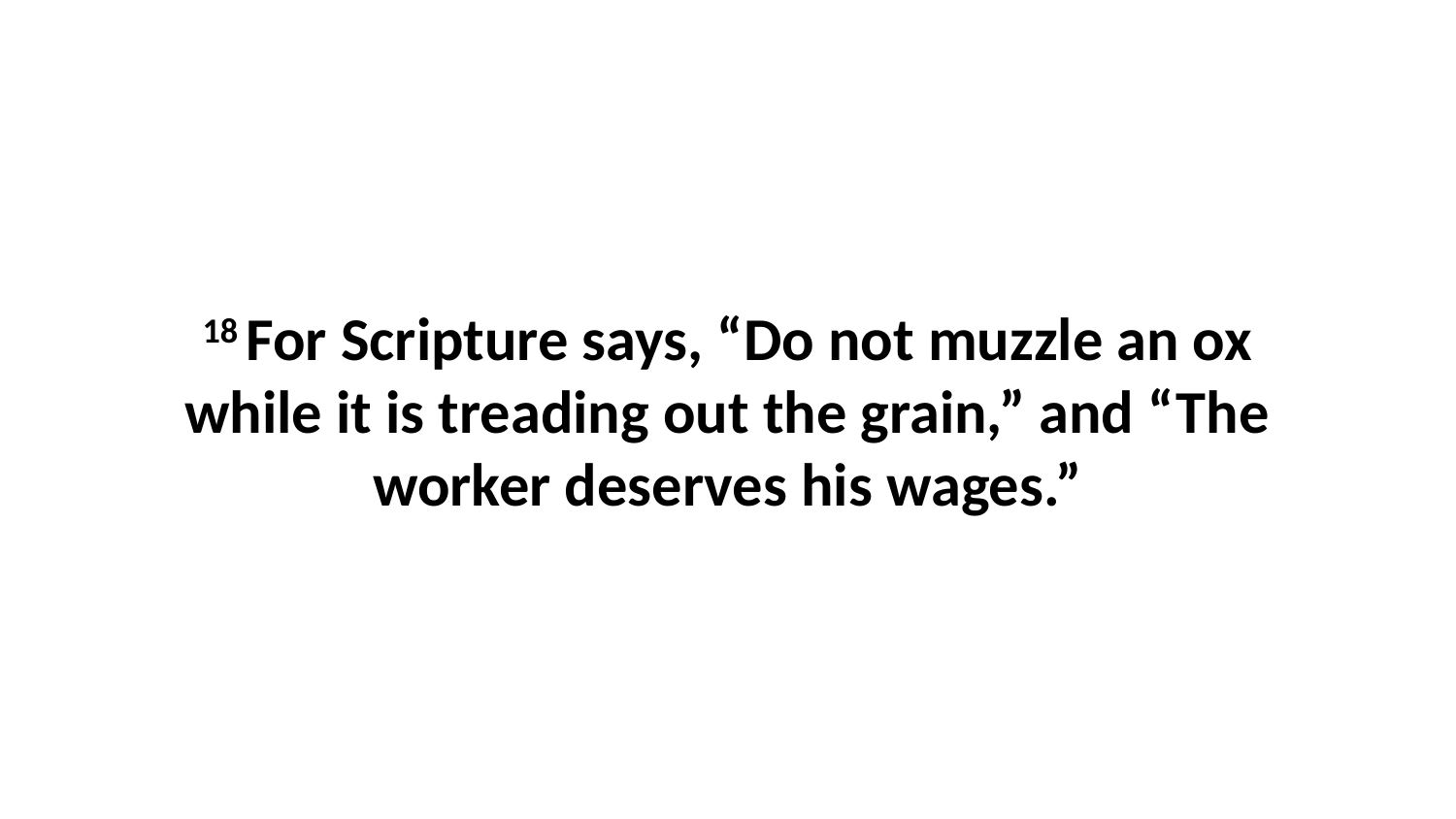

18 For Scripture says, “Do not muzzle an ox while it is treading out the grain,” and “The worker deserves his wages.”